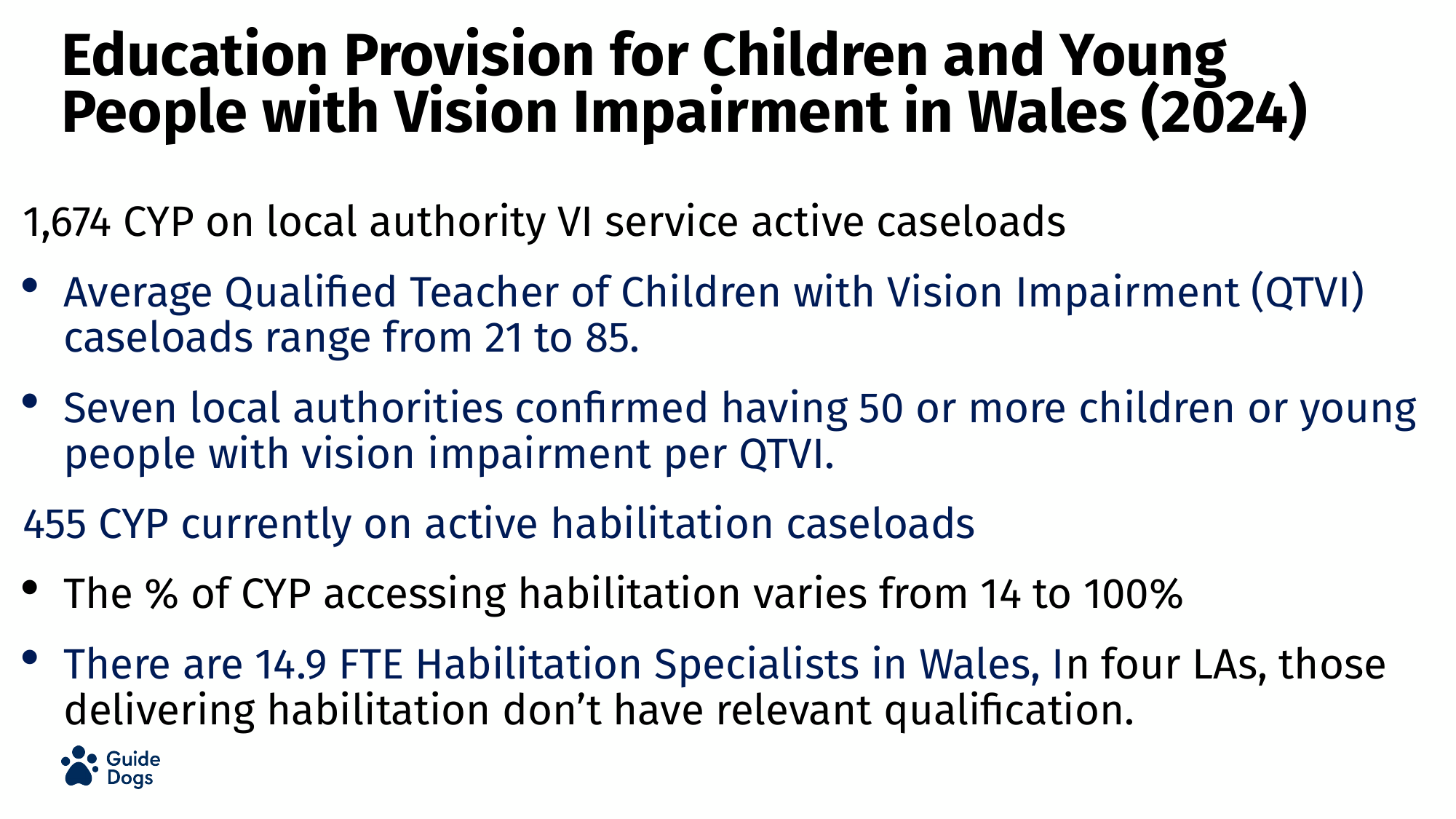

# Education Provision for Children and Young People with Vision Impairment in Wales (2024)

1,674 CYP on local authority VI service active caseloads
Average Qualified Teacher of Children with Vision Impairment (QTVI) caseloads range from 21 to 85.
Seven local authorities confirmed having 50 or more children or young people with vision impairment per QTVI.
455 CYP currently on active habilitation caseloads
The % of CYP accessing habilitation varies from 14 to 100%
There are 14.9 FTE Habilitation Specialists in Wales, In four LAs, those delivering habilitation don’t have relevant qualification.